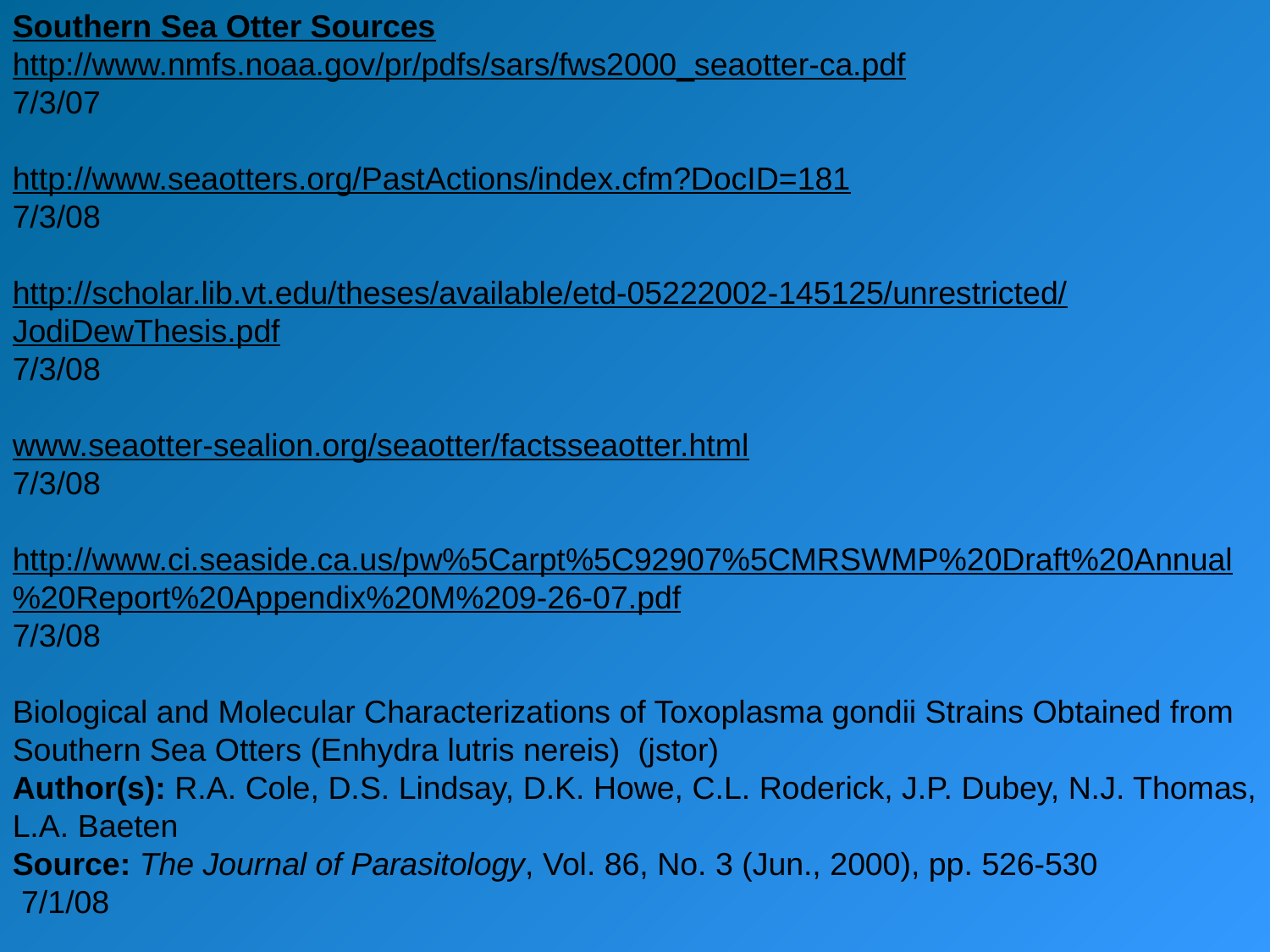

Southern Sea Otter Sources
http://www.nmfs.noaa.gov/pr/pdfs/sars/fws2000_seaotter-ca.pdf
7/3/07

http://www.seaotters.org/PastActions/index.cfm?DocID=181
7/3/08

http://scholar.lib.vt.edu/theses/available/etd-05222002-145125/unrestricted/JodiDewThesis.pdf
7/3/08

www.seaotter-sealion.org/seaotter/factsseaotter.html
7/3/08

http://www.ci.seaside.ca.us/pw%5Carpt%5C92907%5CMRSWMP%20Draft%20Annual%20Report%20Appendix%20M%209-26-07.pdf
7/3/08

Biological and Molecular Characterizations of Toxoplasma gondii Strains Obtained from Southern Sea Otters (Enhydra lutris nereis)  (jstor)
Author(s): R.A. Cole, D.S. Lindsay, D.K. Howe, C.L. Roderick, J.P. Dubey, N.J. Thomas, L.A. Baeten
Source: The Journal of Parasitology, Vol. 86, No. 3 (Jun., 2000), pp. 526-530
 7/1/08